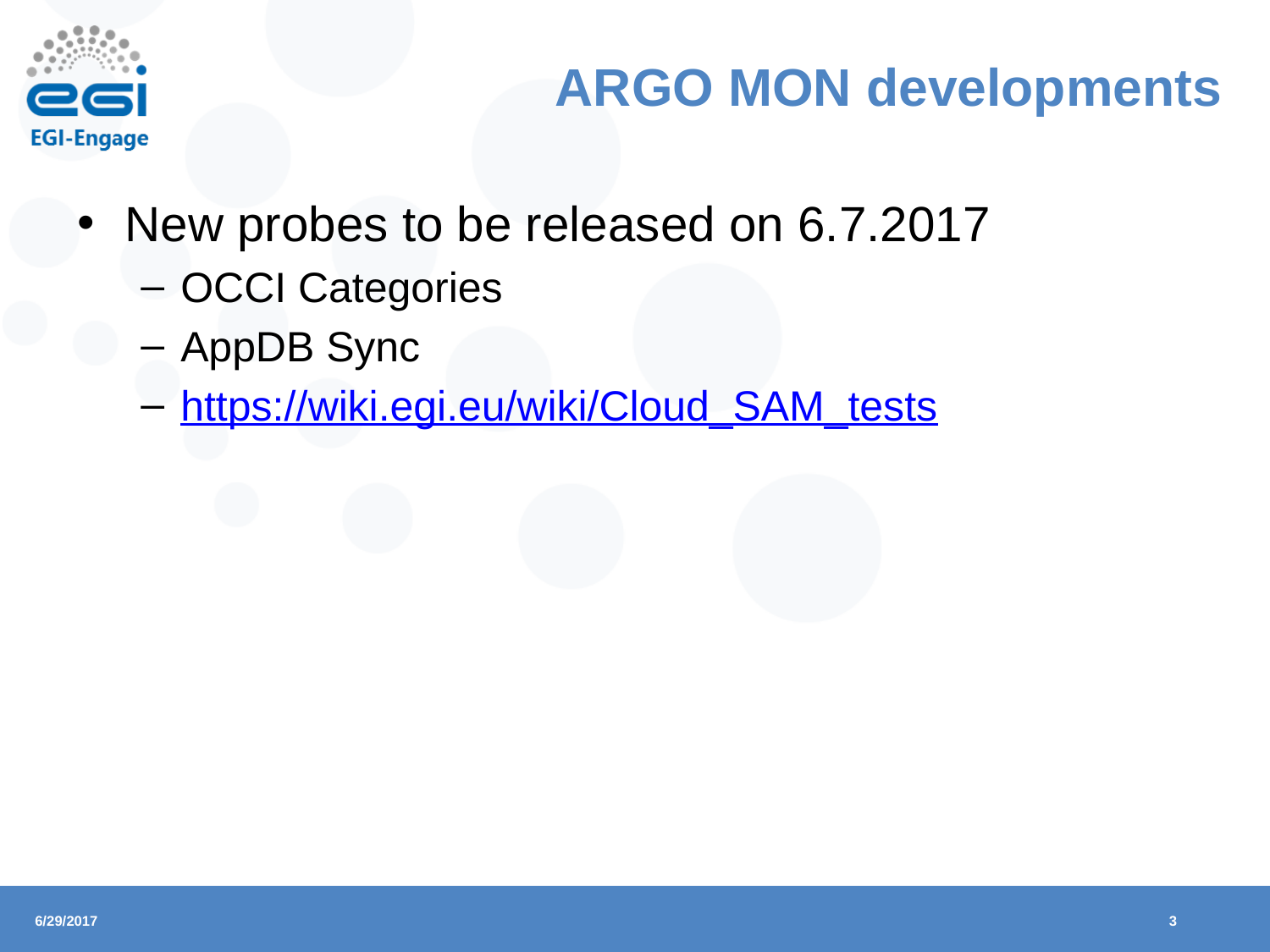

# ARGO MON developments
New probes to be released on 6.7.2017
OCCI Categories
AppDB Sync
https://wiki.egi.eu/wiki/Cloud_SAM_tests